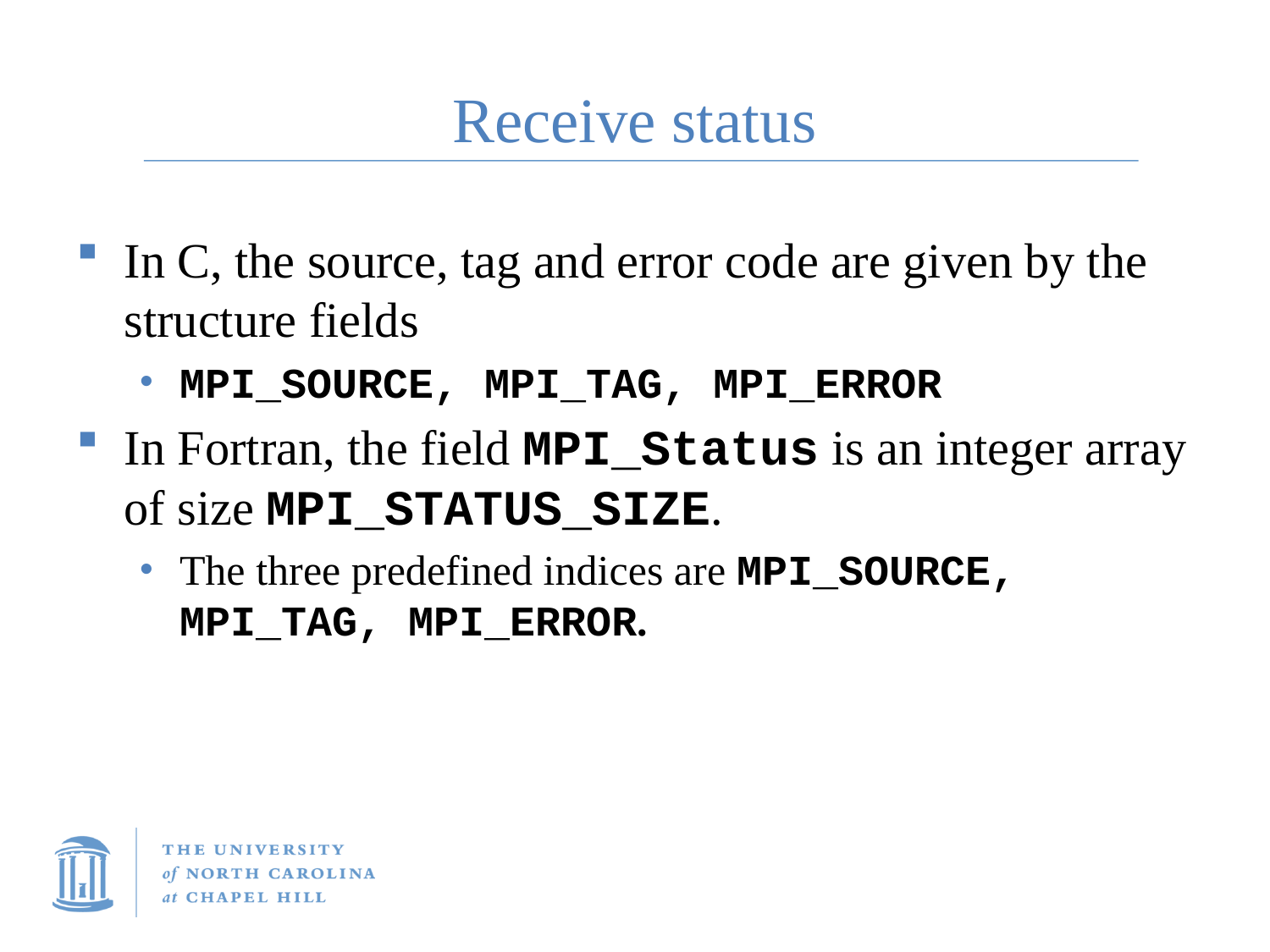

# Receive status
In C, the source, tag and error code are given by the structure fields
MPI_SOURCE, MPI_TAG, MPI_ERROR
In Fortran, the field MPI_Status is an integer array of size MPI_STATUS_SIZE.
The three predefined indices are MPI_SOURCE, MPI_TAG, MPI_ERROR.